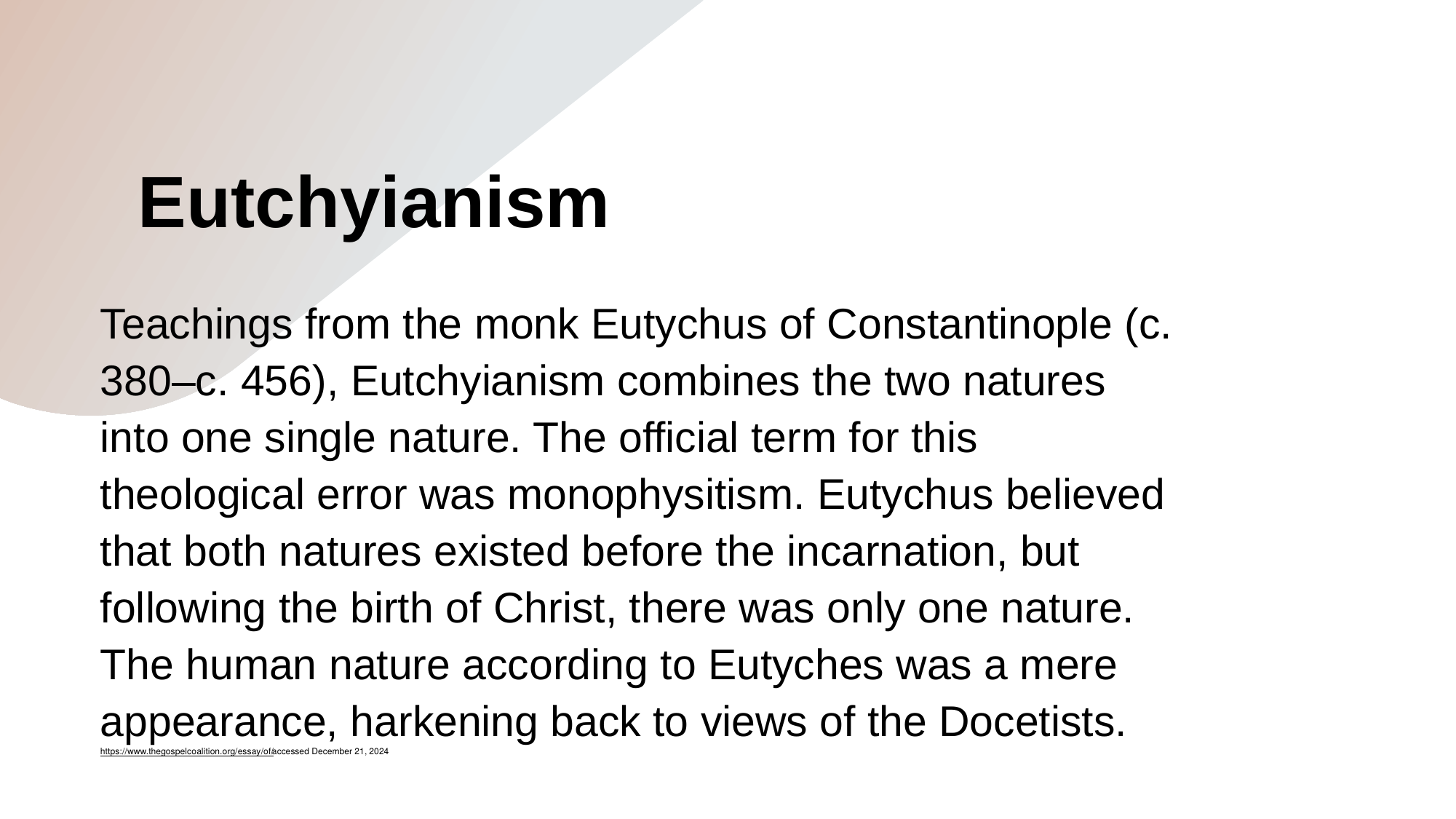

# Eutchyianism
Teachings from the monk Eutychus of Constantinople (c. 380–c. 456), Eutchyianism combines the two natures into one single nature. The official term for this theological error was monophysitism. Eutychus believed that both natures existed before the incarnation, but following the birth of Christ, there was only one nature. The human nature according to Eutyches was a mere appearance, harkening back to views of the Docetists.
https://www.thegospelcoalition.org/essay/of/ accessed December 21, 2024